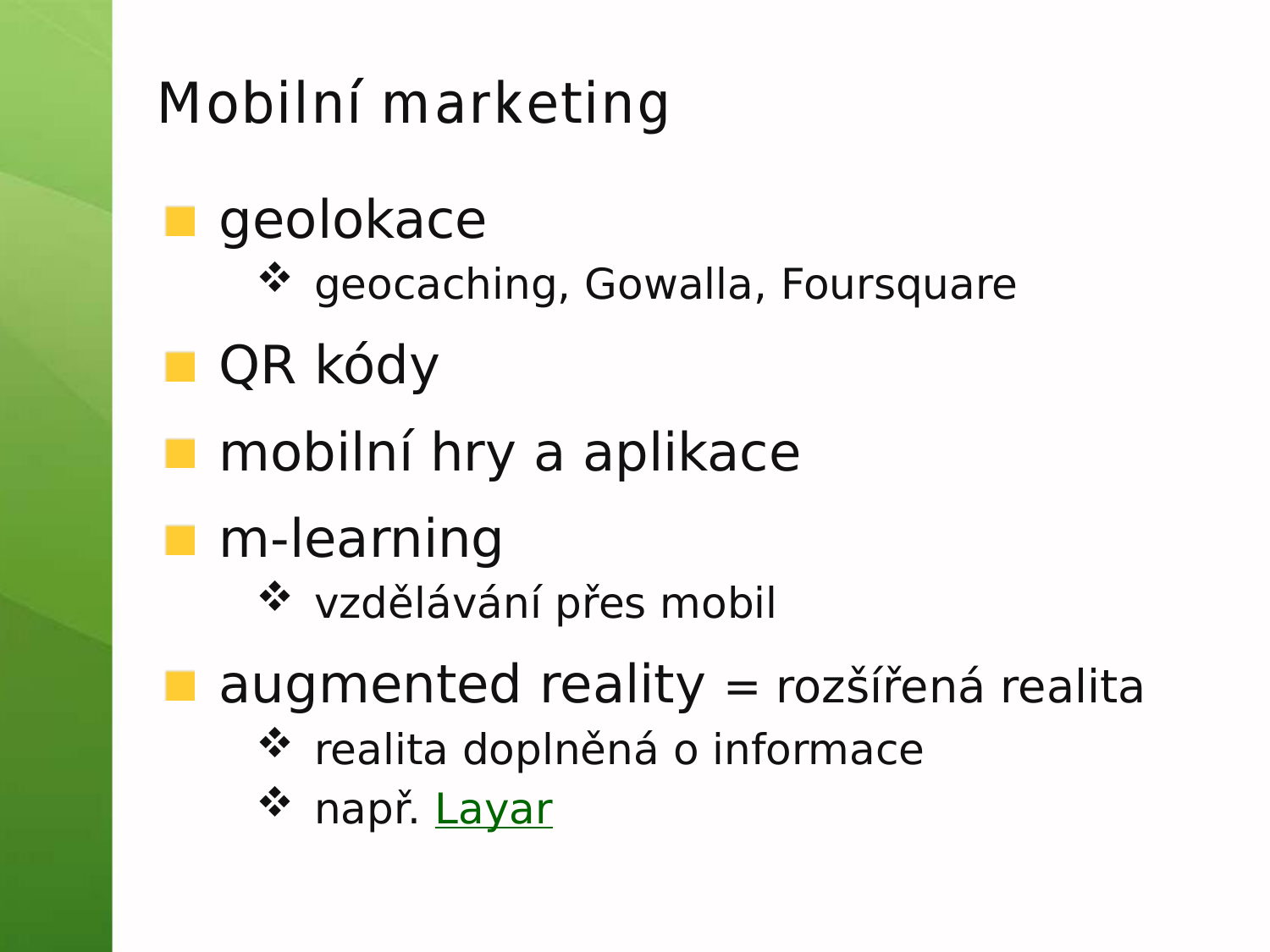

# Mobilní marketing
geolokace
geocaching, Gowalla, Foursquare
QR kódy
mobilní hry a aplikace
m-learning
vzdělávání přes mobil
augmented reality = rozšířená realita
realita doplněná o informace
např. Layar